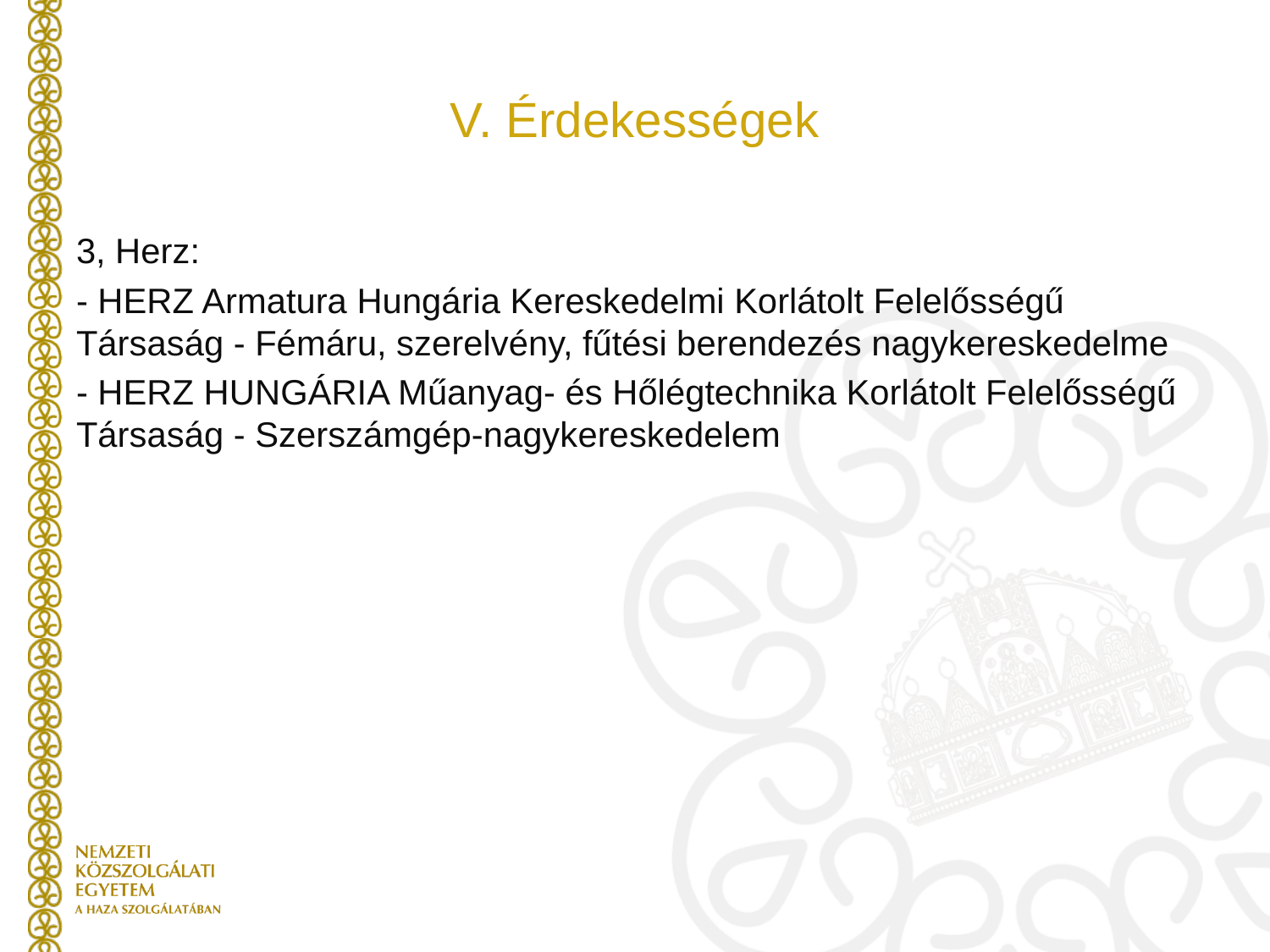

# V. Érdekességek
3, Herz:
- HERZ Armatura Hungária Kereskedelmi Korlátolt Felelősségű Társaság - Fémáru, szerelvény, fűtési berendezés nagykereskedelme
- HERZ HUNGÁRIA Műanyag- és Hőlégtechnika Korlátolt Felelősségű Társaság - Szerszámgép-nagykereskedelem